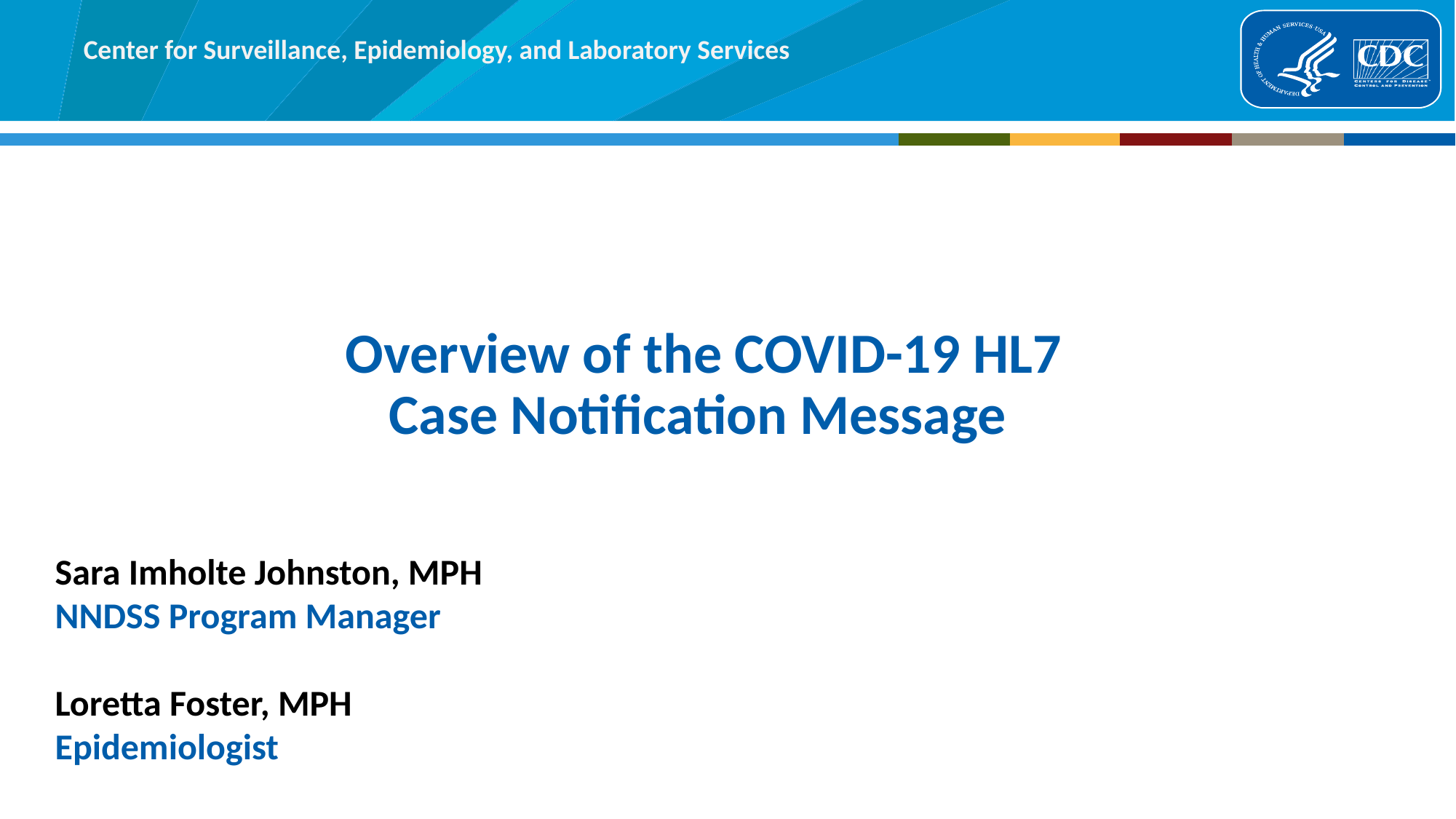

# Overview of the COVID-19 HL7 Case Notification Message
Sara Imholte Johnston, MPH
NNDSS Program Manager

Loretta Foster, MPH
Epidemiologist

5